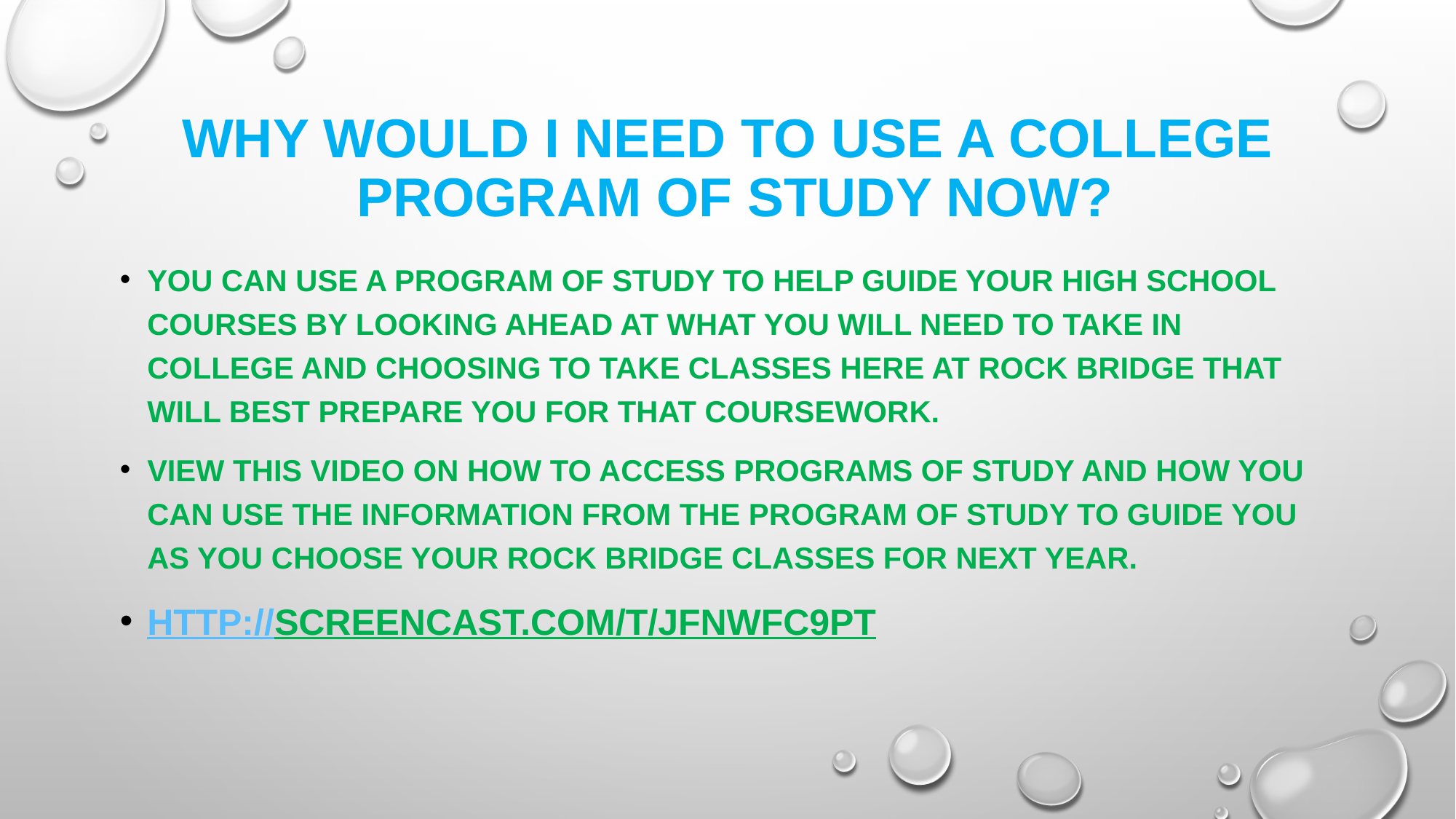

# Why would I need to Use a College Program of Study now?
You can use a Program of Study to help guide your high school courses by looking ahead at what you will need to take in college and choosing to take classes here at Rock Bridge that will best prepare you for that coursework.
View this Video on How to Access Programs of Study and how you can use the information from the program of study to guide you as you choose your rock bridge classes for next year.
http://screencast.com/t/jFNwFc9pT